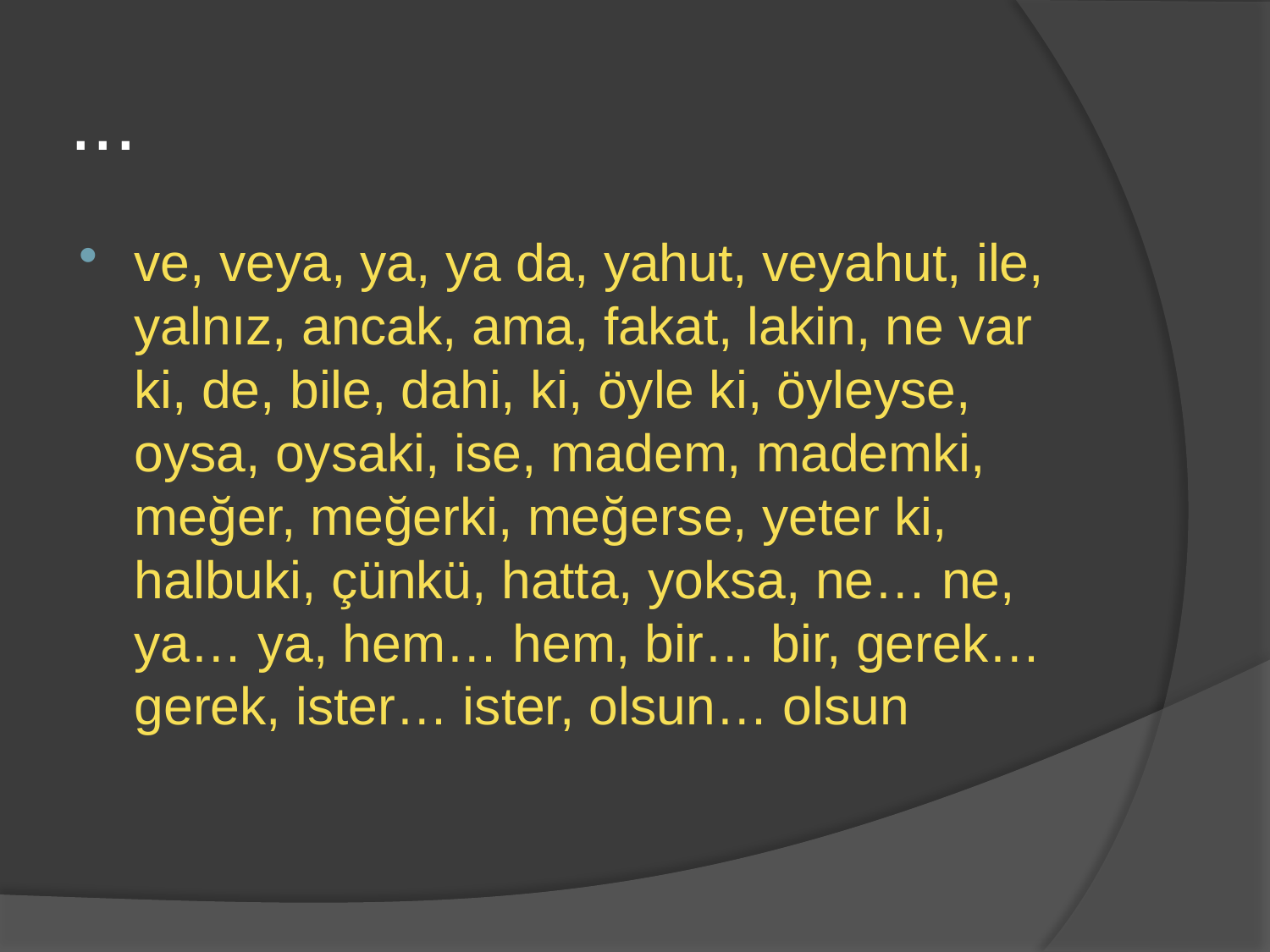

# ...
ve, veya, ya, ya da, yahut, veyahut, ile, yalnız, ancak, ama, fakat, lakin, ne var ki, de, bile, dahi, ki, öyle ki, öyleyse, oysa, oysaki, ise, madem, mademki, meğer, meğerki, meğerse, yeter ki, halbuki, çünkü, hatta, yoksa, ne… ne, ya… ya, hem… hem, bir… bir, gerek… gerek, ister… ister, olsun… olsun